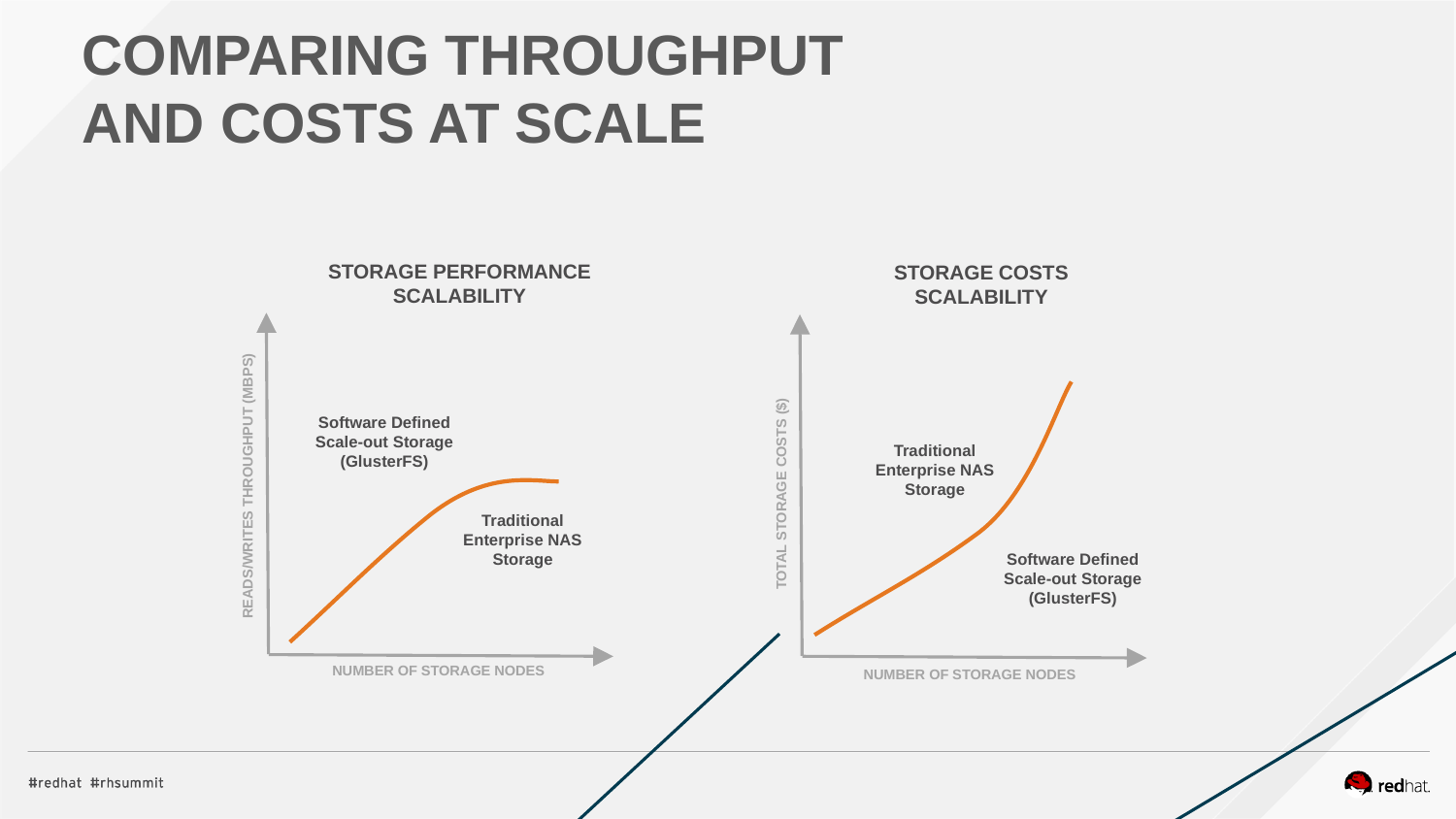

COMPARING THROUGHPUT
AND COSTS AT SCALE
STORAGE PERFORMANCE SCALABILITY
STORAGE COSTS SCALABILITY

Software Defined Scale-out Storage (GlusterFS)
Traditional Enterprise NAS Storage
READS/WRITES THROUGHPUT (MBPS)
TOTAL STORAGE COSTS ($)

Traditional Enterprise NAS Storage
Software Defined Scale-out Storage (GlusterFS)

NUMBER OF STORAGE NODES

NUMBER OF STORAGE NODES